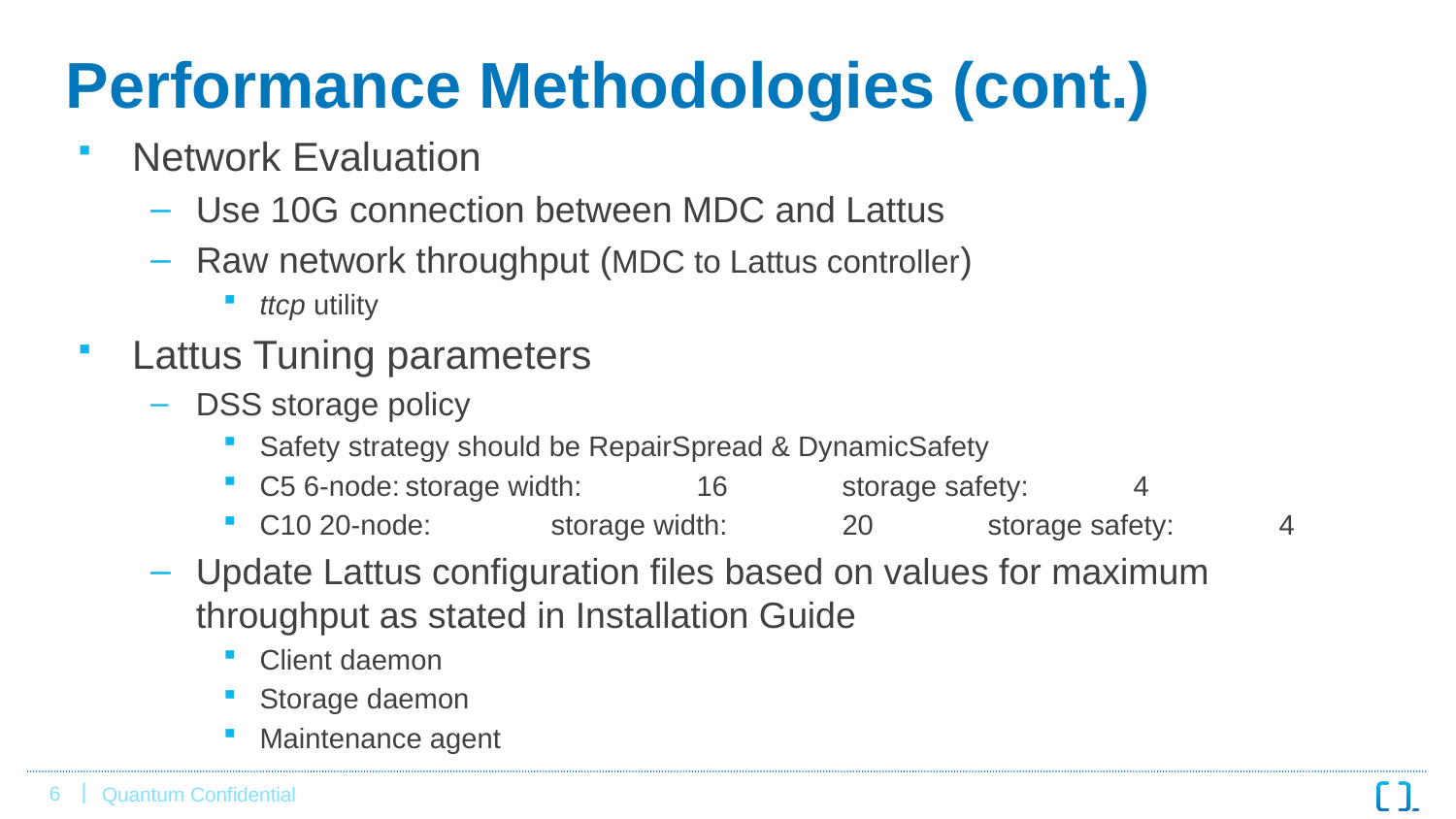

# Performance Methodologies (cont.)
Network Evaluation
Use 10G connection between MDC and Lattus
Raw network throughput (MDC to Lattus controller)
ttcp utility
Lattus Tuning parameters
DSS storage policy
Safety strategy should be RepairSpread & DynamicSafety
C5 6-node:	storage width:	16	storage safety:	4
C10 20-node:	storage width:	20	storage safety:	4
Update Lattus configuration files based on values for maximum throughput as stated in Installation Guide
Client daemon
Storage daemon
Maintenance agent